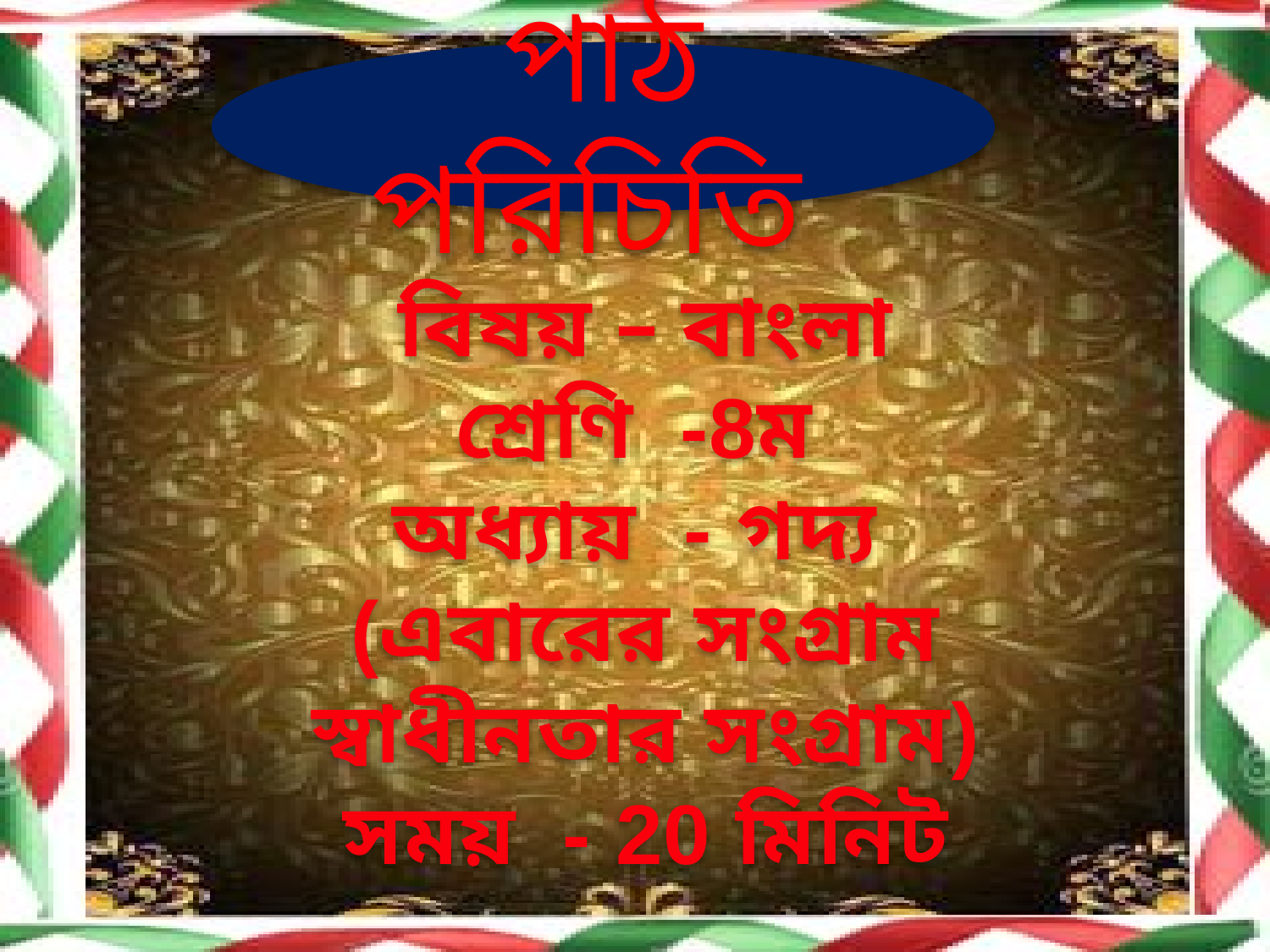

পাঠ পরিচিতি

বিষয় – বাংলা
শ্রেণি  -8ম
অধ্যায়  - গদ্য
(এবারের সংগ্রাম স্বাধীনতার সংগ্রাম)
সময়  - 20 মিনিট